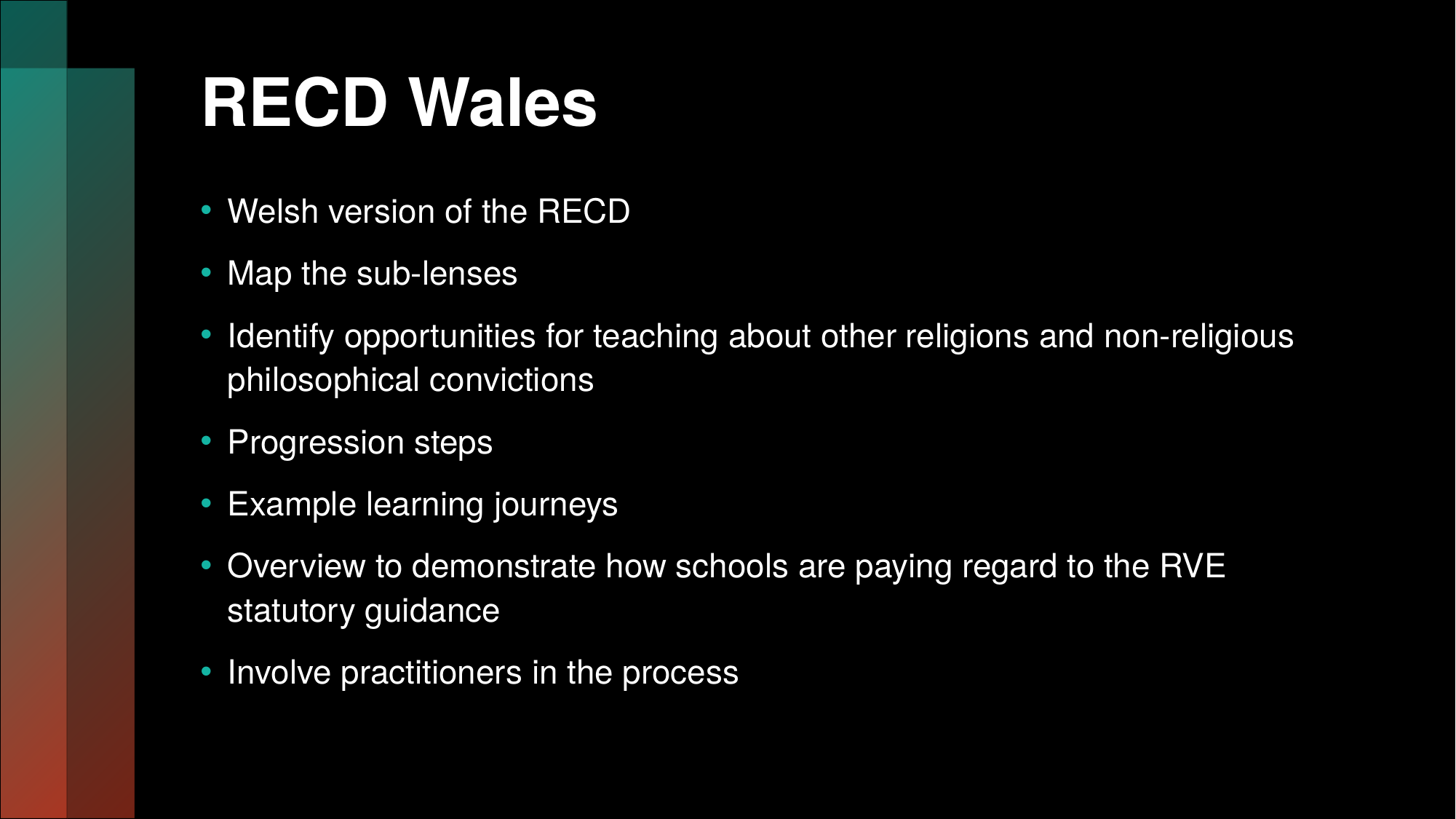

# RECD Wales
Welsh version of the RECD
Map the sub-lenses
Identify opportunities for teaching about other religions and non-religious philosophical convictions
Progression steps
Example learning journeys
Overview to demonstrate how schools are paying regard to the RVE statutory guidance
Involve practitioners in the process